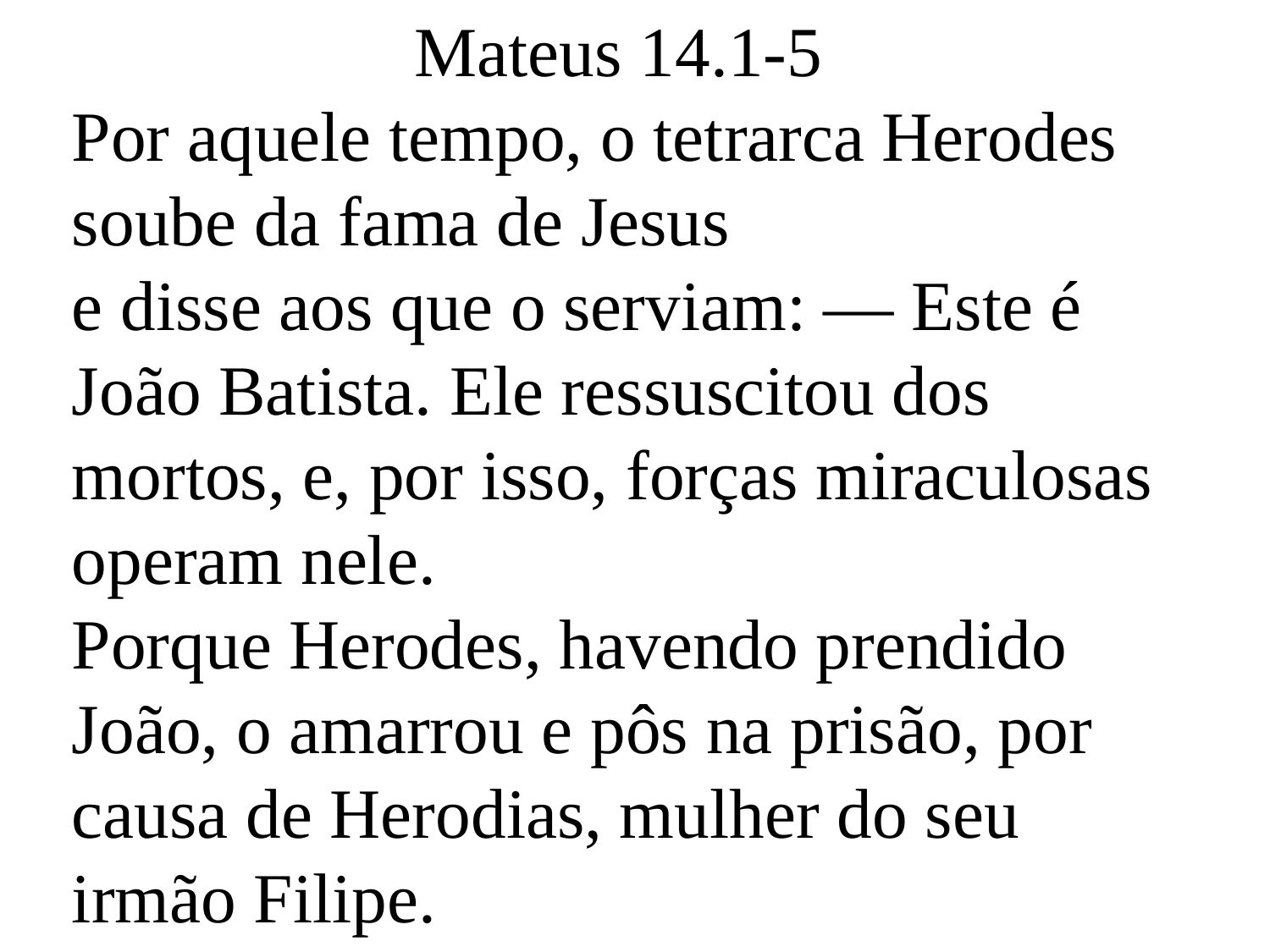

Mateus 14.1-5
Por aquele tempo, o tetrarca Herodes soube da fama de Jesus
e disse aos que o serviam: — Este é João Batista. Ele ressuscitou dos mortos, e, por isso, forças miraculosas operam nele.
Porque Herodes, havendo prendido João, o amarrou e pôs na prisão, por causa de Herodias, mulher do seu irmão Filipe.